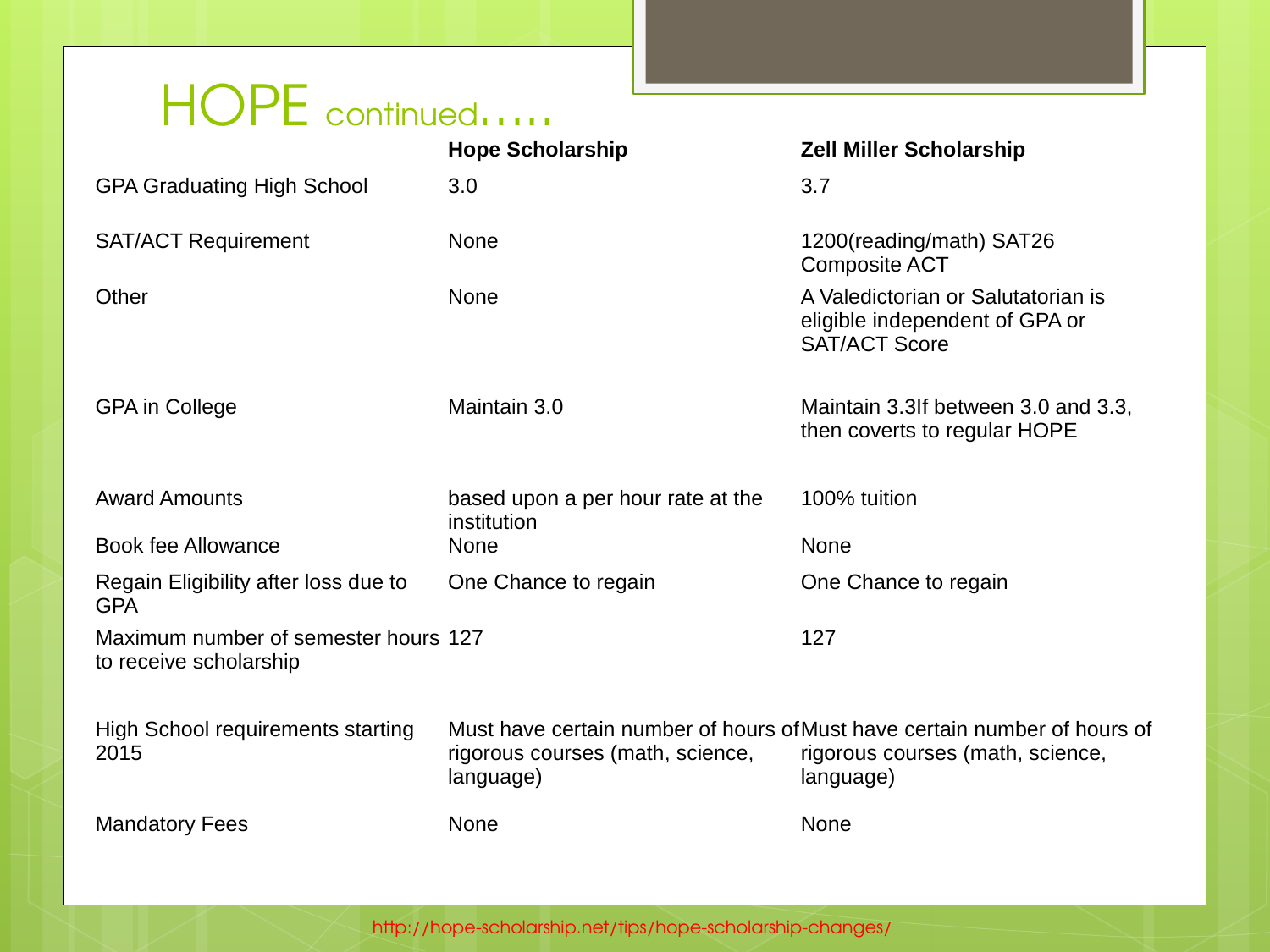

# HOPE continued…..
|  | Hope Scholarship | Zell Miller Scholarship |
| --- | --- | --- |
| GPA Graduating High School | 3.0 | 3.7 |
| SAT/ACT Requirement | None | 1200(reading/math) SAT26 Composite ACT |
| Other | None | A Valedictorian or Salutatorian is eligible independent of GPA or SAT/ACT Score |
| GPA in College | Maintain 3.0 | Maintain 3.3If between 3.0 and 3.3, then coverts to regular HOPE |
| Award Amounts | based upon a per hour rate at the institution | 100% tuition |
| Book fee Allowance | None | None |
| Regain Eligibility after loss due to GPA | One Chance to regain | One Chance to regain |
| Maximum number of semester hours to receive scholarship | 127 | 127 |
| High School requirements starting 2015 Mandatory Fees | Must have certain number of hours of rigorous courses (math, science, language) None | Must have certain number of hours of rigorous courses (math, science, language) None |
|  |  |  |
http://hope-scholarship.net/tips/hope-scholarship-changes/